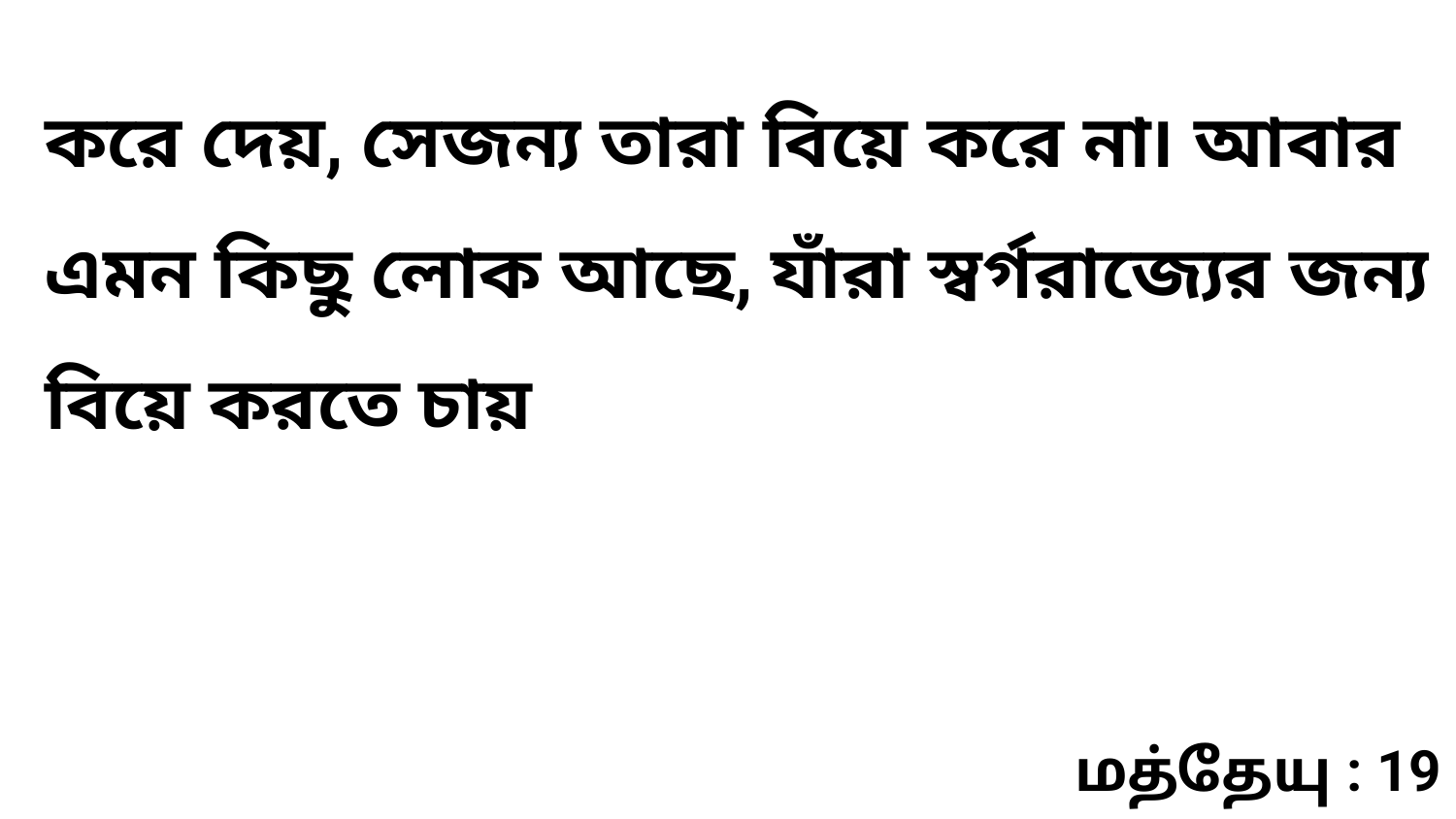

করে দেয়, সেজন্য তারা বিয়ে করে না৷ আবার এমন কিছু লোক আছে, যাঁরা স্বর্গরাজ্যের জন্য বিয়ে করতে চায়
மத்தேயு : 19